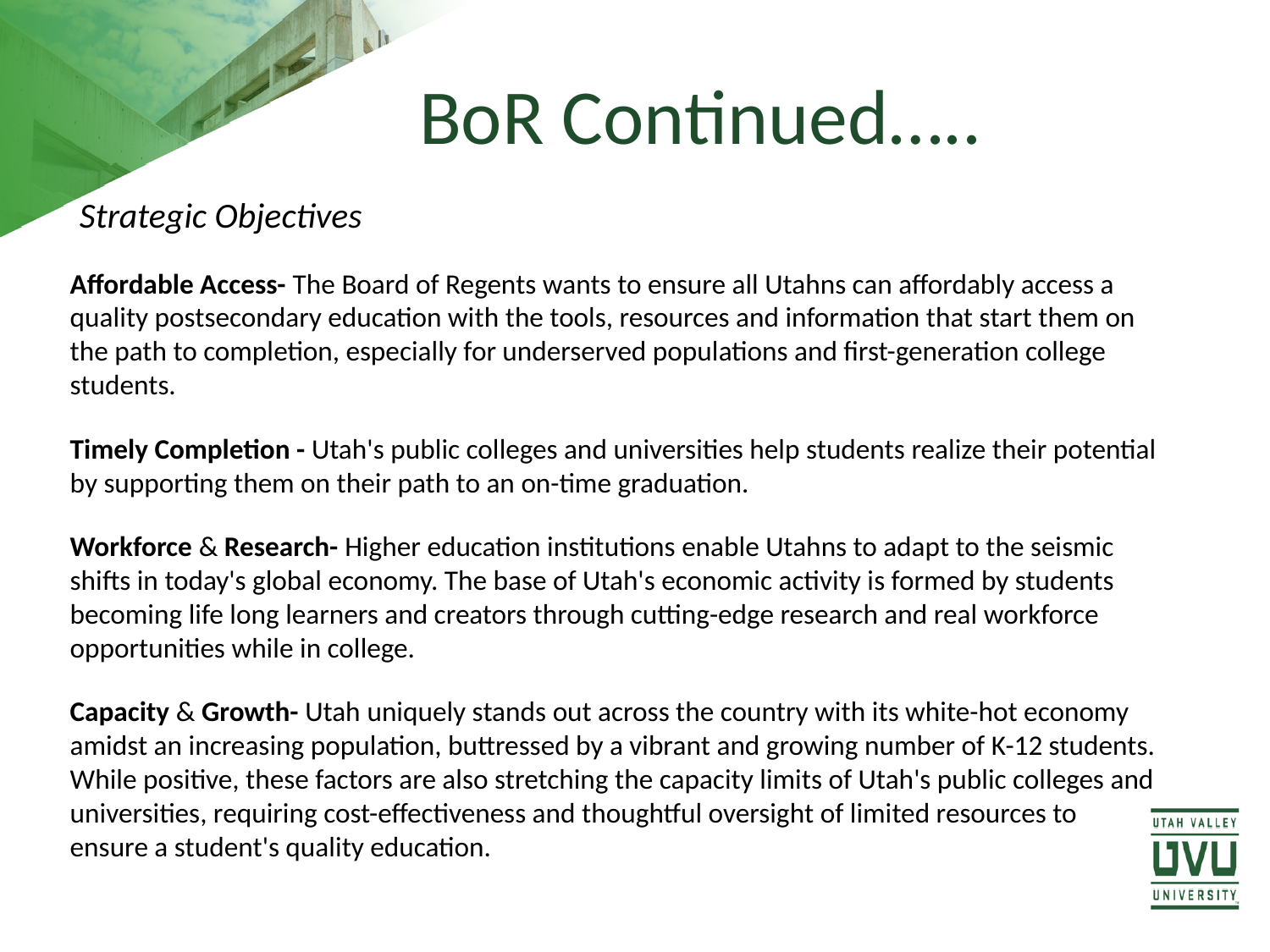

# BoR Continued…..
Strategic Objectives

Affordable Access- The Board of Regents wants to ensure all Utahns can affordably access a quality postsecondary education with the tools, resources and information that start them on the path to completion, especially for underserved populations and first-generation college students.

Timely Completion - Utah's public colleges and universities help students realize their potential by supporting them on their path to an on-time graduation.

Workforce & Research- Higher education institutions enable Utahns to adapt to the seismic shifts in today's global economy. The base of Utah's economic activity is formed by students becoming life long learners and creators through cutting-edge research and real workforce opportunities while in college.

Capacity & Growth- Utah uniquely stands out across the country with its white-hot economy amidst an increasing population, buttressed by a vibrant and growing number of K-12 students. While positive, these factors are also stretching the capacity limits of Utah's public colleges and universities, requiring cost-effectiveness and thoughtful oversight of limited resources to ensure a student's quality education.